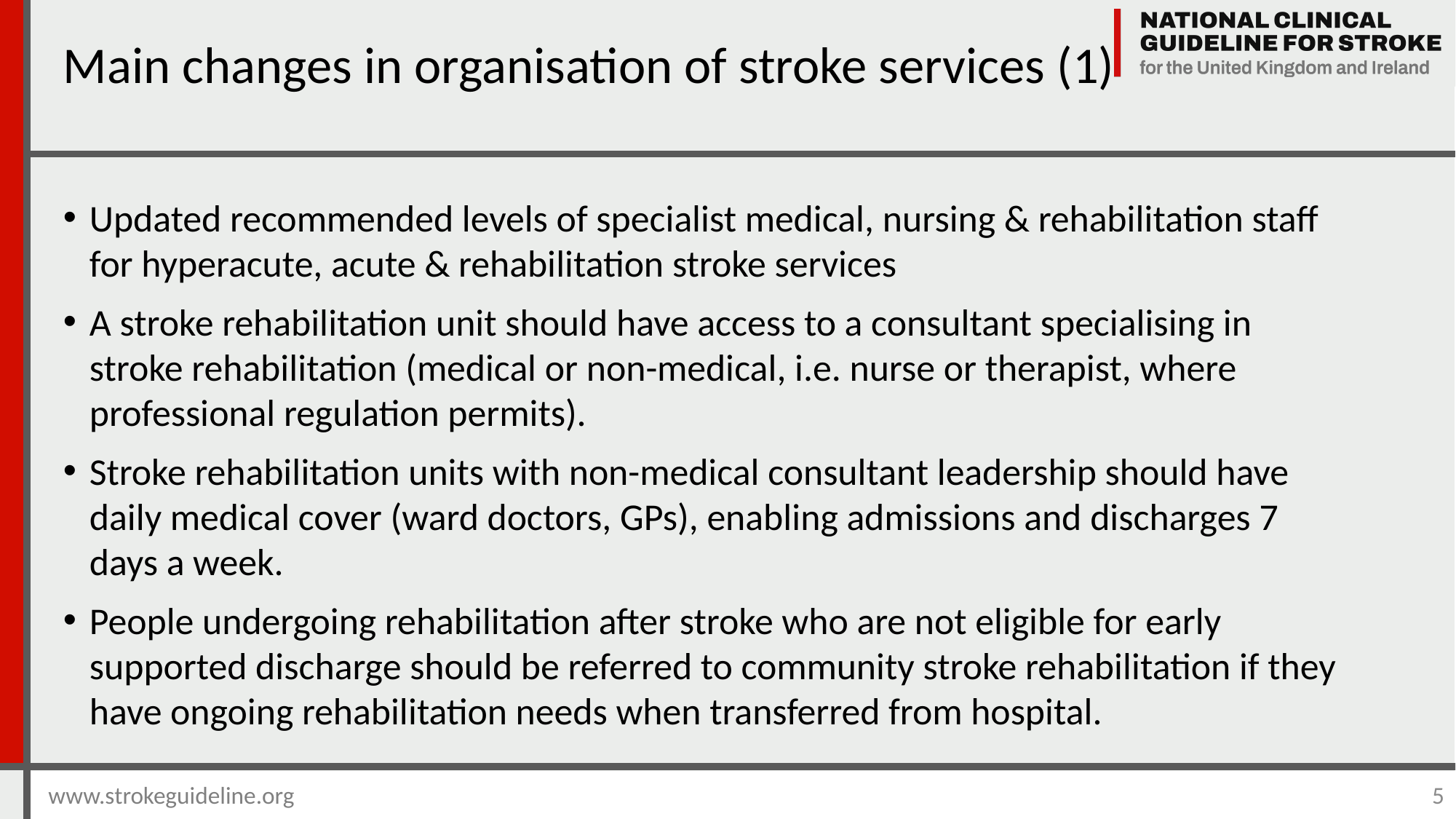

Main changes in organisation of stroke services (1)
Updated recommended levels of specialist medical, nursing & rehabilitation staff for hyperacute, acute & rehabilitation stroke services
A stroke rehabilitation unit should have access to a consultant specialising in stroke rehabilitation (medical or non-medical, i.e. nurse or therapist, where professional regulation permits).
Stroke rehabilitation units with non-medical consultant leadership should have daily medical cover (ward doctors, GPs), enabling admissions and discharges 7 days a week.
People undergoing rehabilitation after stroke who are not eligible for early supported discharge should be referred to community stroke rehabilitation if they have ongoing rehabilitation needs when transferred from hospital.